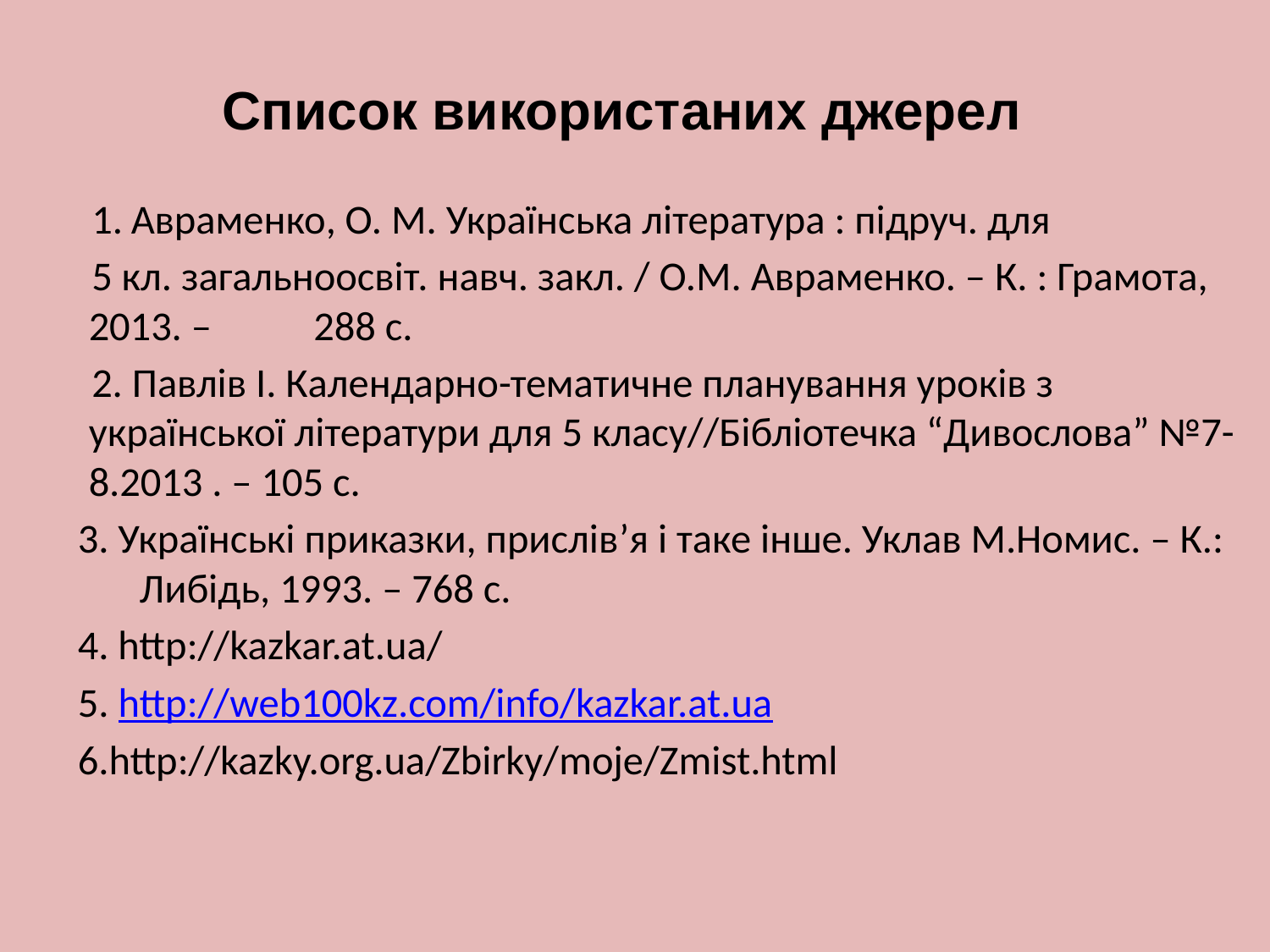

# Список використаних джерел
 Авраменко, О. М. Українська література : підруч. для
5 кл. загальноосвіт. навч. закл. / О.М. Авраменко. – К. : Грамота, 2013. –           288 с.
2. Павлів І. Календарно-тематичне планування уроків з української літератури для 5 класу//Бібліотечка “Дивослова” №7-8.2013 . – 105 с.
3. Українські приказки, прислів’я і таке інше. Уклав М.Номис. – К.: Либідь, 1993. – 768 с.
4. http://kazkar.at.ua/
5. http://web100kz.com/info/kazkar.at.ua
6.http://kazky.org.ua/Zbirky/moje/Zmist.html